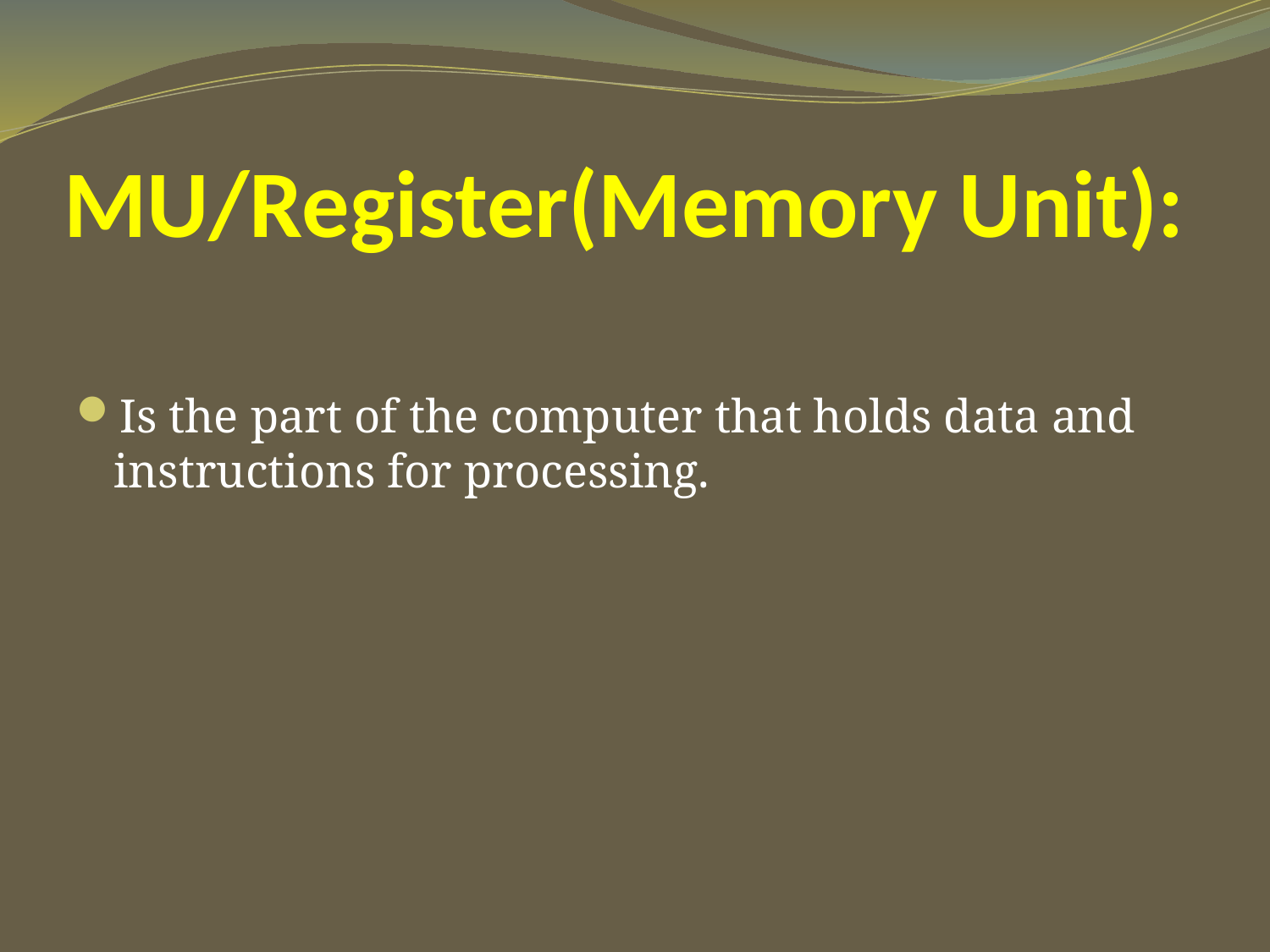

# MU/Register(Memory Unit):
Is the part of the computer that holds data and instructions for processing.